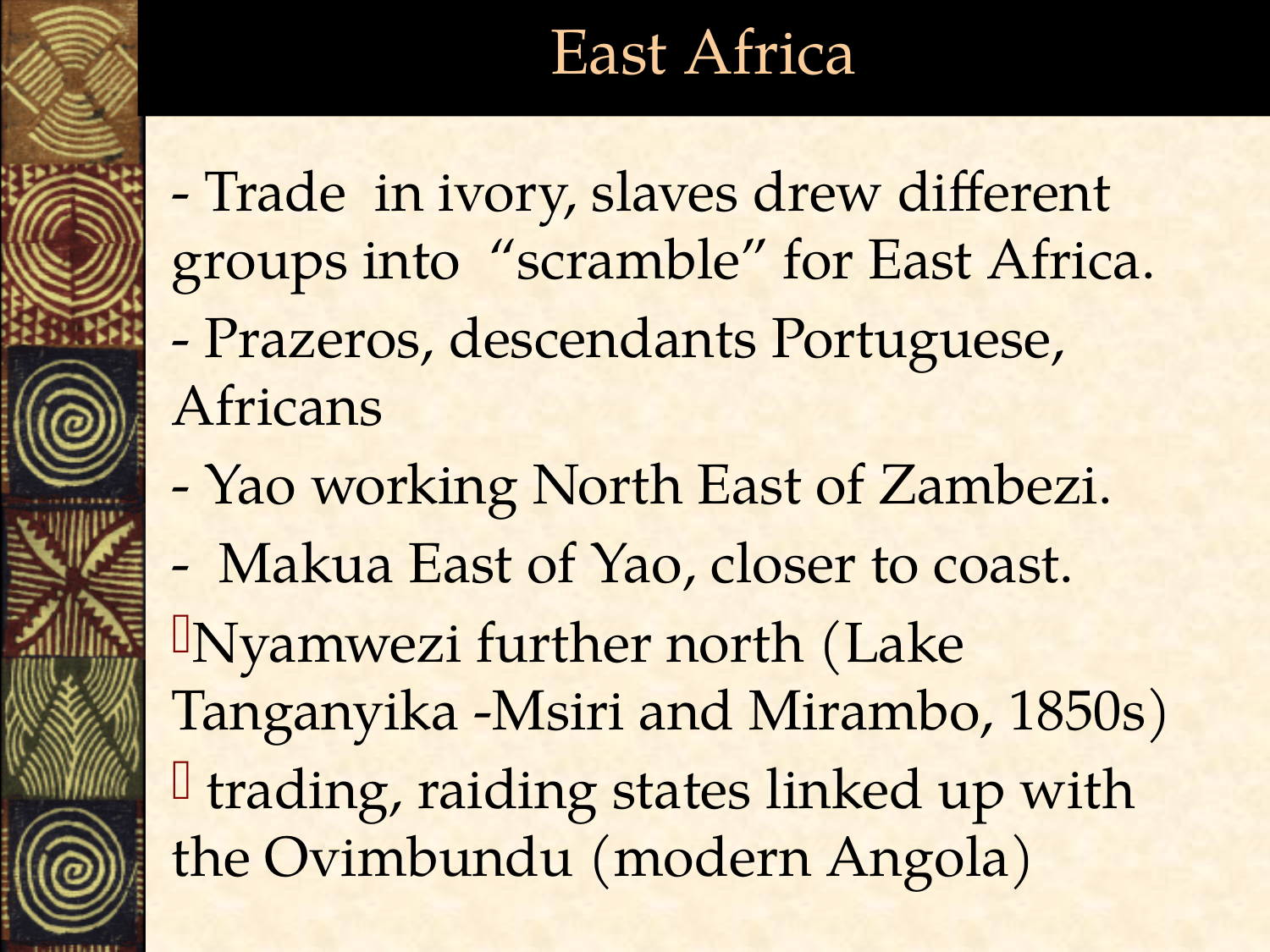

# East Africa
- Trade  in ivory, slaves drew different groups into  “scramble” for East Africa.
- Prazeros, descendants Portuguese, Africans
- Yao working North East of Zambezi.
-  Makua East of Yao, closer to coast.
Nyamwezi further north (Lake Tanganyika -Msiri and Mirambo, 1850s)
 trading, raiding states linked up with the Ovimbundu (modern Angola)